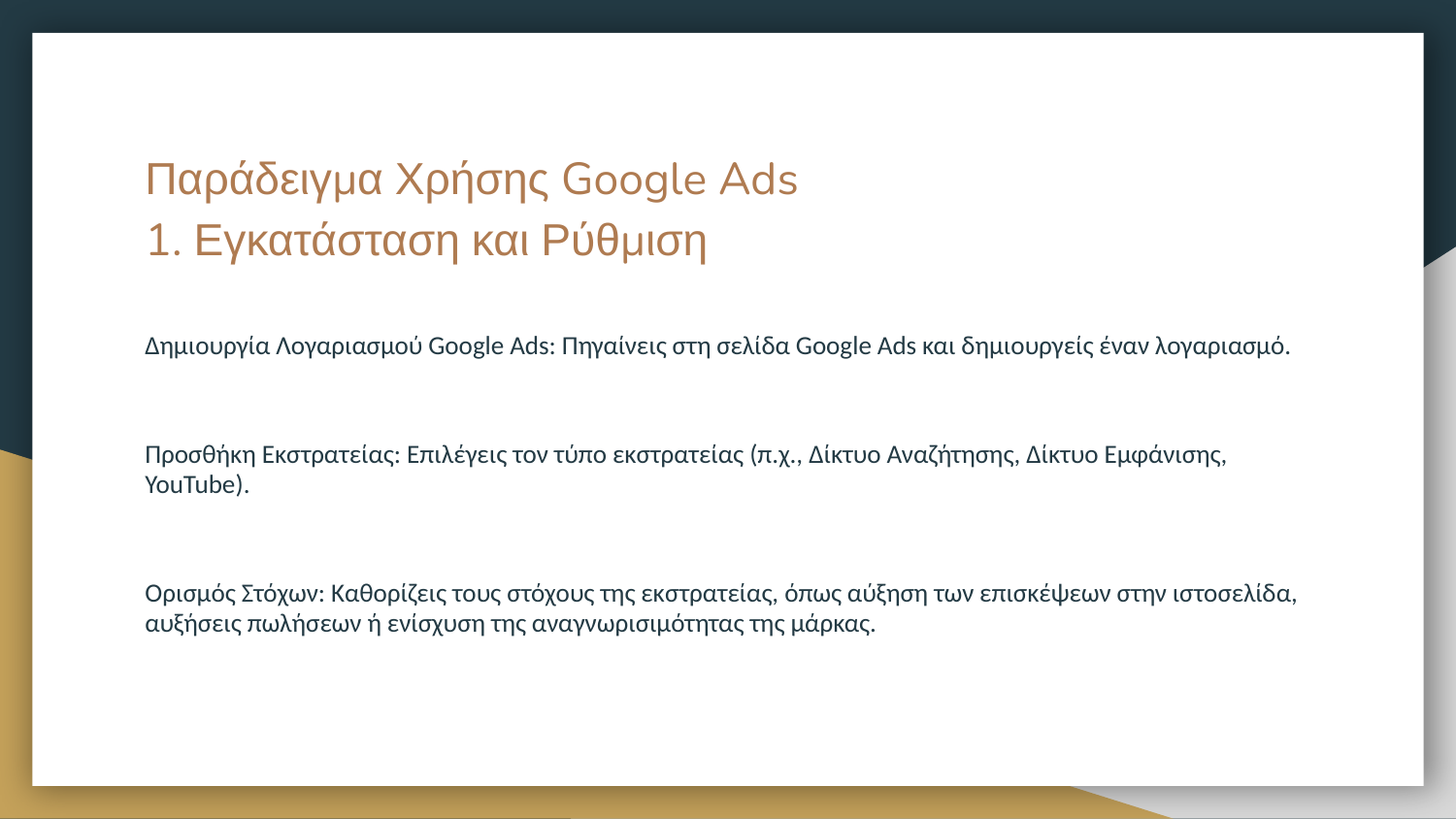

# Παράδειγμα Χρήσης Google Ads
1. Εγκατάσταση και Ρύθμιση
Δημιουργία Λογαριασμού Google Ads: Πηγαίνεις στη σελίδα Google Ads και δημιουργείς έναν λογαριασμό.

Προσθήκη Εκστρατείας: Επιλέγεις τον τύπο εκστρατείας (π.χ., Δίκτυο Αναζήτησης, Δίκτυο Εμφάνισης, YouTube).

Ορισμός Στόχων: Καθορίζεις τους στόχους της εκστρατείας, όπως αύξηση των επισκέψεων στην ιστοσελίδα, αυξήσεις πωλήσεων ή ενίσχυση της αναγνωρισιμότητας της μάρκας.